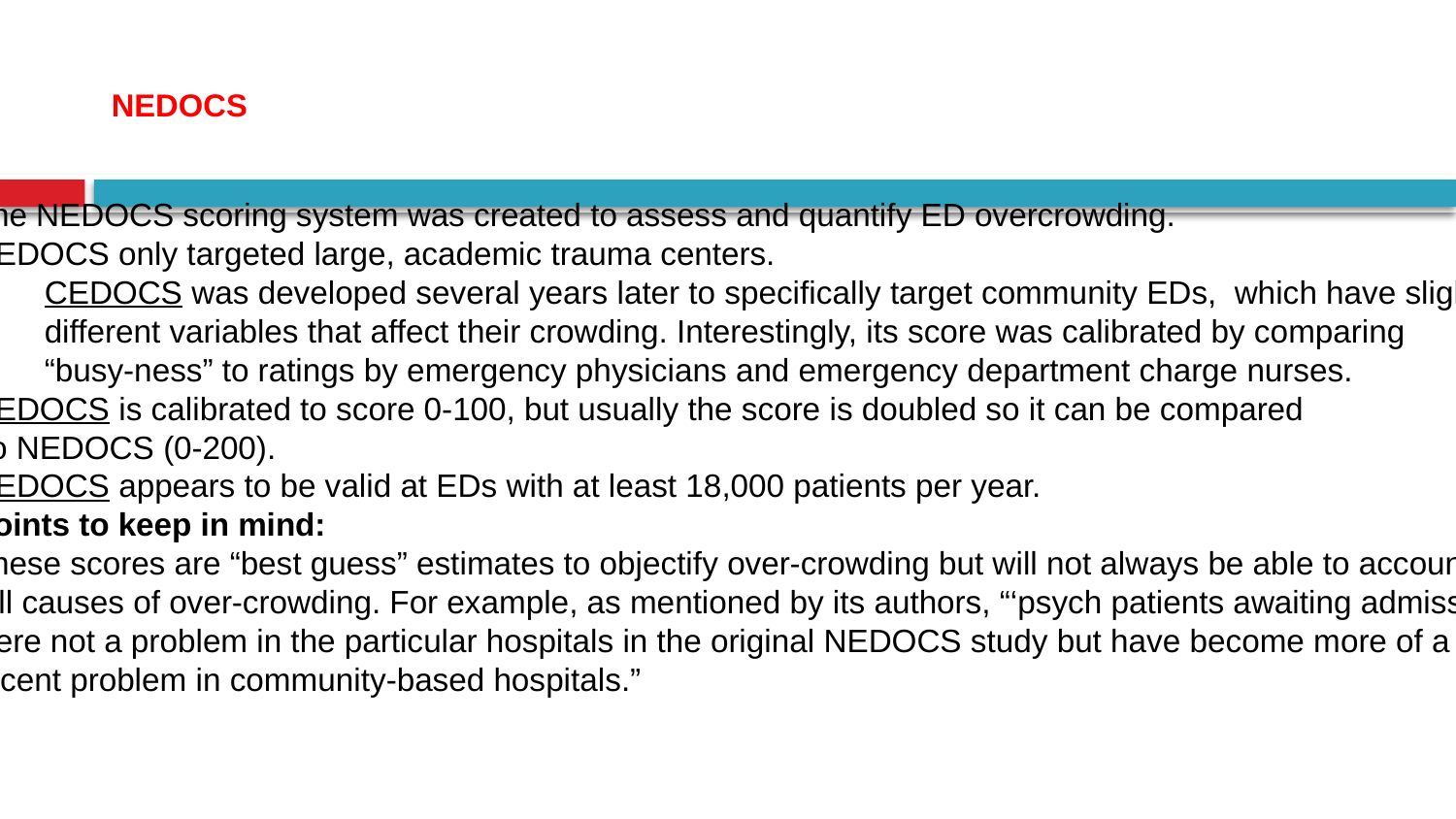

# NEDOCS
The NEDOCS scoring system was created to assess and quantify ED overcrowding.
NEDOCS only targeted large, academic trauma centers.
CEDOCS was developed several years later to specifically target community EDs,  which have slightly
different variables that affect their crowding. Interestingly, its score was calibrated by comparing
“busy-ness” to ratings by emergency physicians and emergency department charge nurses.
CEDOCS is calibrated to score 0-100, but usually the score is doubled so it can be compared
 to NEDOCS (0-200).
CEDOCS appears to be valid at EDs with at least 18,000 patients per year.
Points to keep in mind:
These scores are “best guess” estimates to objectify over-crowding but will not always be able to account for
 all causes of over-crowding. For example, as mentioned by its authors, “‘psych patients awaiting admission’
were not a problem in the particular hospitals in the original NEDOCS study but have become more of a
recent problem in community-based hospitals.”